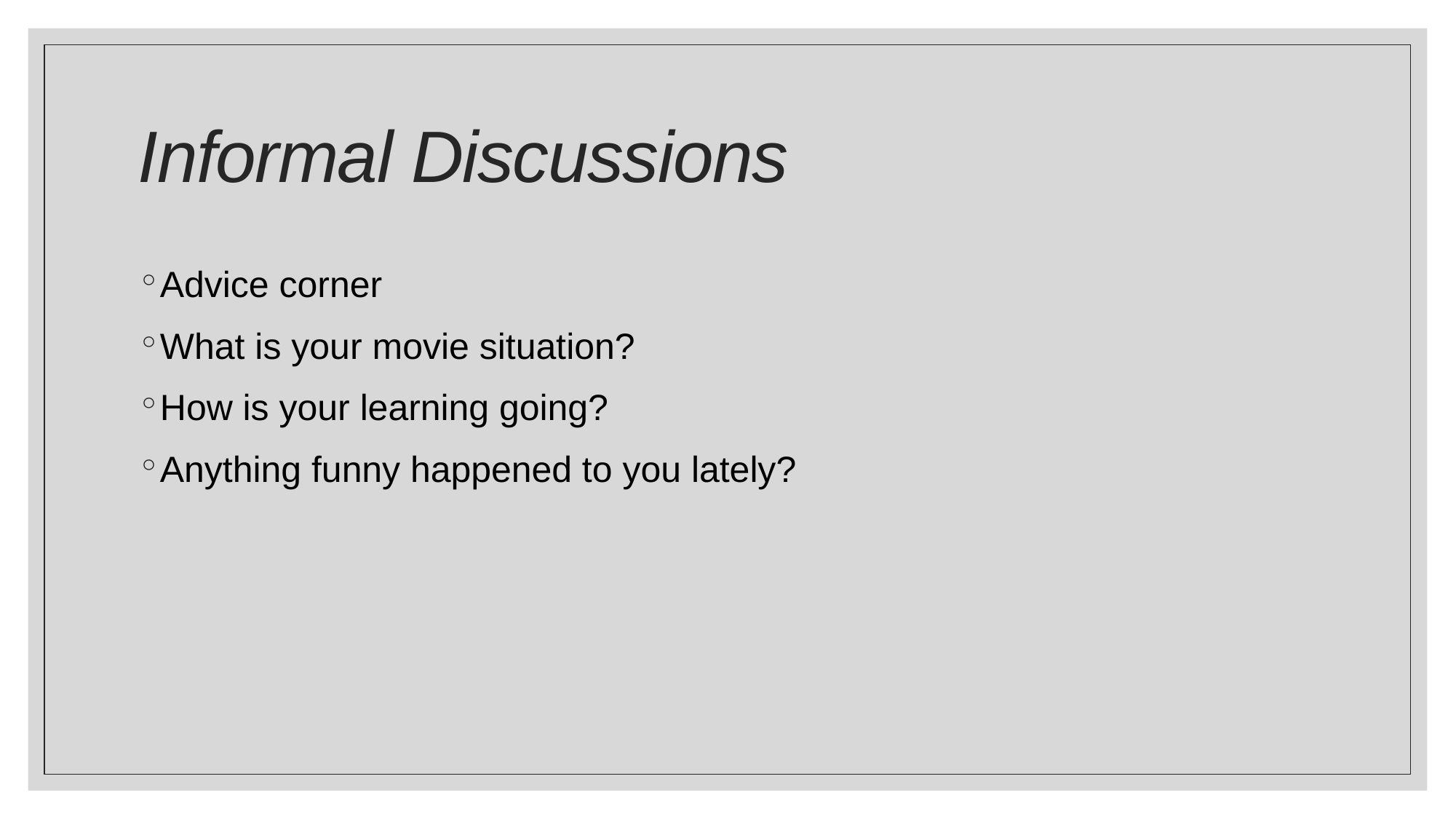

# Informal Discussions
Advice corner
What is your movie situation?
How is your learning going?
Anything funny happened to you lately?